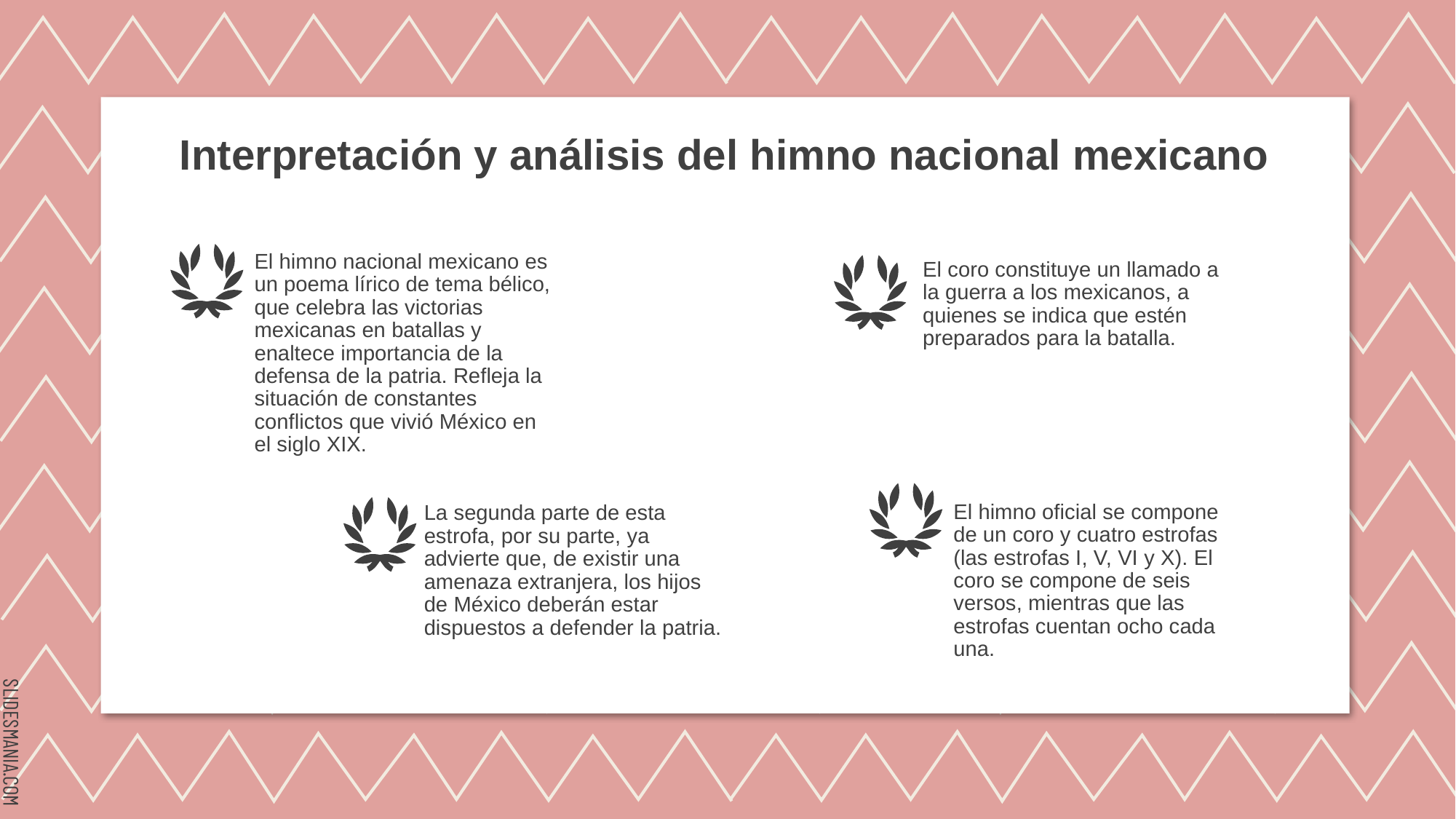

Interpretación y análisis del himno nacional mexicano

El himno nacional mexicano es un poema lírico de tema bélico, que celebra las victorias mexicanas en batallas y enaltece importancia de la defensa de la patria. Refleja la situación de constantes conflictos que vivió México en el siglo XIX.
El coro constituye un llamado a la guerra a los mexicanos, a quienes se indica que estén preparados para la batalla.

El himno oficial se compone de un coro y cuatro estrofas (las estrofas I, V, VI y X). El coro se compone de seis versos, mientras que las estrofas cuentan ocho cada una.
La segunda parte de esta estrofa, por su parte, ya advierte que, de existir una amenaza extranjera, los hijos de México deberán estar dispuestos a defender la patria.